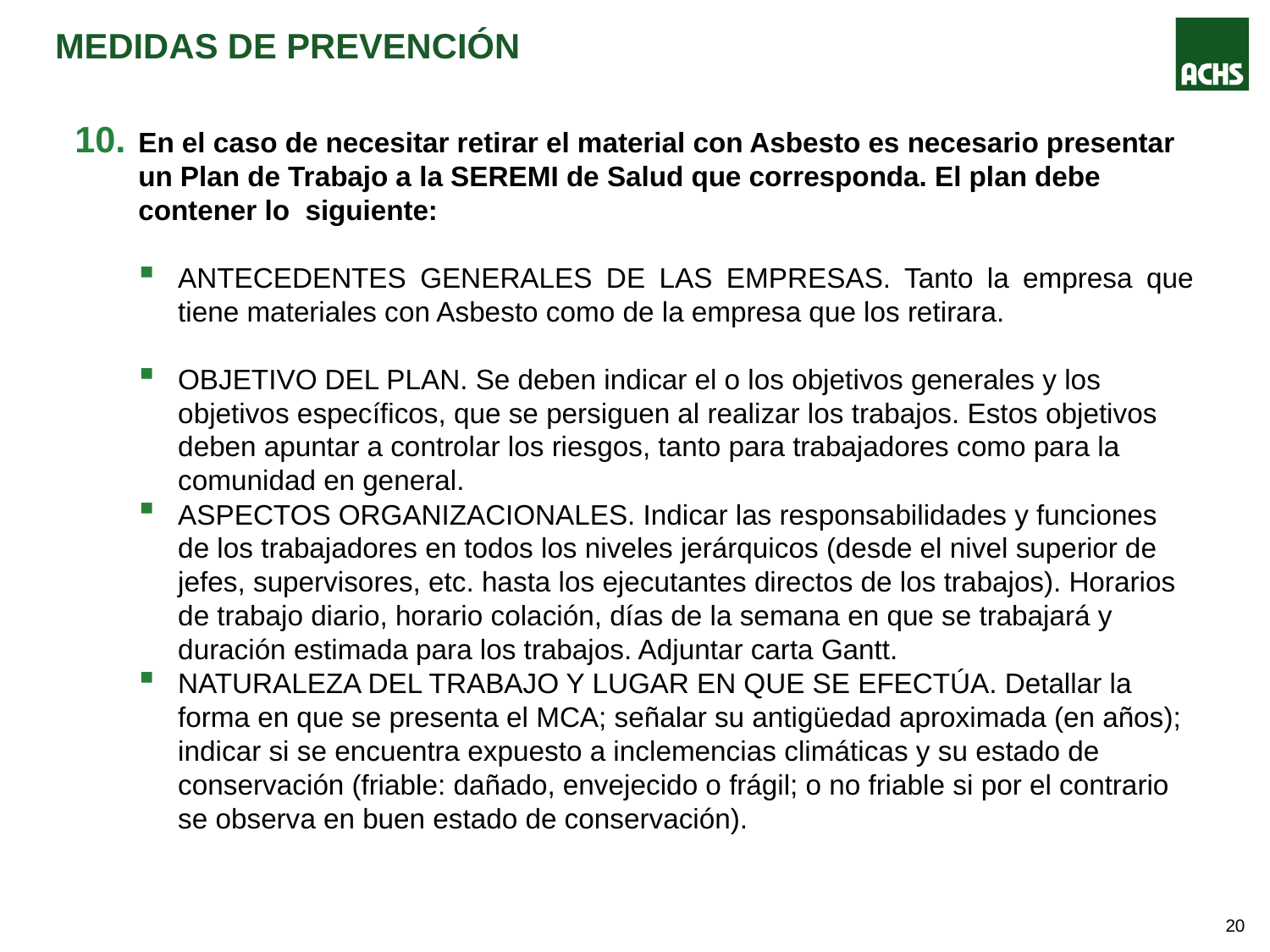

# Medidas de prevención
En el caso de necesitar retirar el material con Asbesto es necesario presentar un Plan de Trabajo a la SEREMI de Salud que corresponda. El plan debe contener lo  siguiente:

ANTECEDENTES GENERALES DE LAS EMPRESAS. Tanto la empresa que tiene materiales con Asbesto como de la empresa que los retirara.

OBJETIVO DEL PLAN. Se deben indicar el o los objetivos generales y los objetivos específicos, que se persiguen al realizar los trabajos. Estos objetivos deben apuntar a controlar los riesgos, tanto para trabajadores como para la comunidad en general.
ASPECTOS ORGANIZACIONALES. Indicar las responsabilidades y funciones de los trabajadores en todos los niveles jerárquicos (desde el nivel superior de jefes, supervisores, etc. hasta los ejecutantes directos de los trabajos). Horarios de trabajo diario, horario colación, días de la semana en que se trabajará y duración estimada para los trabajos. Adjuntar carta Gantt.
NATURALEZA DEL TRABAJO Y LUGAR EN QUE SE EFECTÚA. Detallar la forma en que se presenta el MCA; señalar su antigüedad aproximada (en años); indicar si se encuentra expuesto a inclemencias climáticas y su estado de conservación (friable: dañado, envejecido o frágil; o no friable si por el contrario se observa en buen estado de conservación).

20